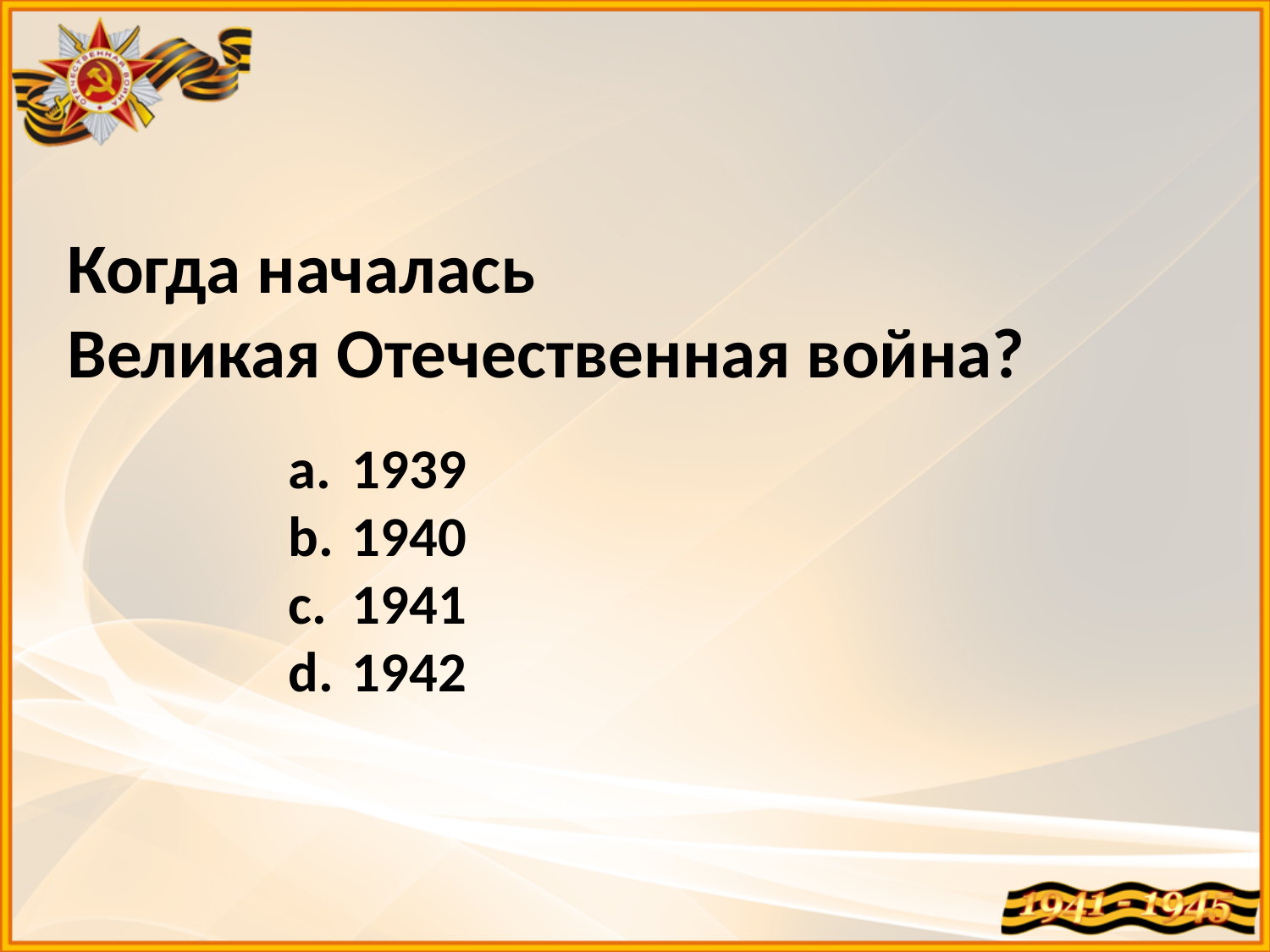

Когда началась
Великая Отечественная война?
1939
1940
1941
1942